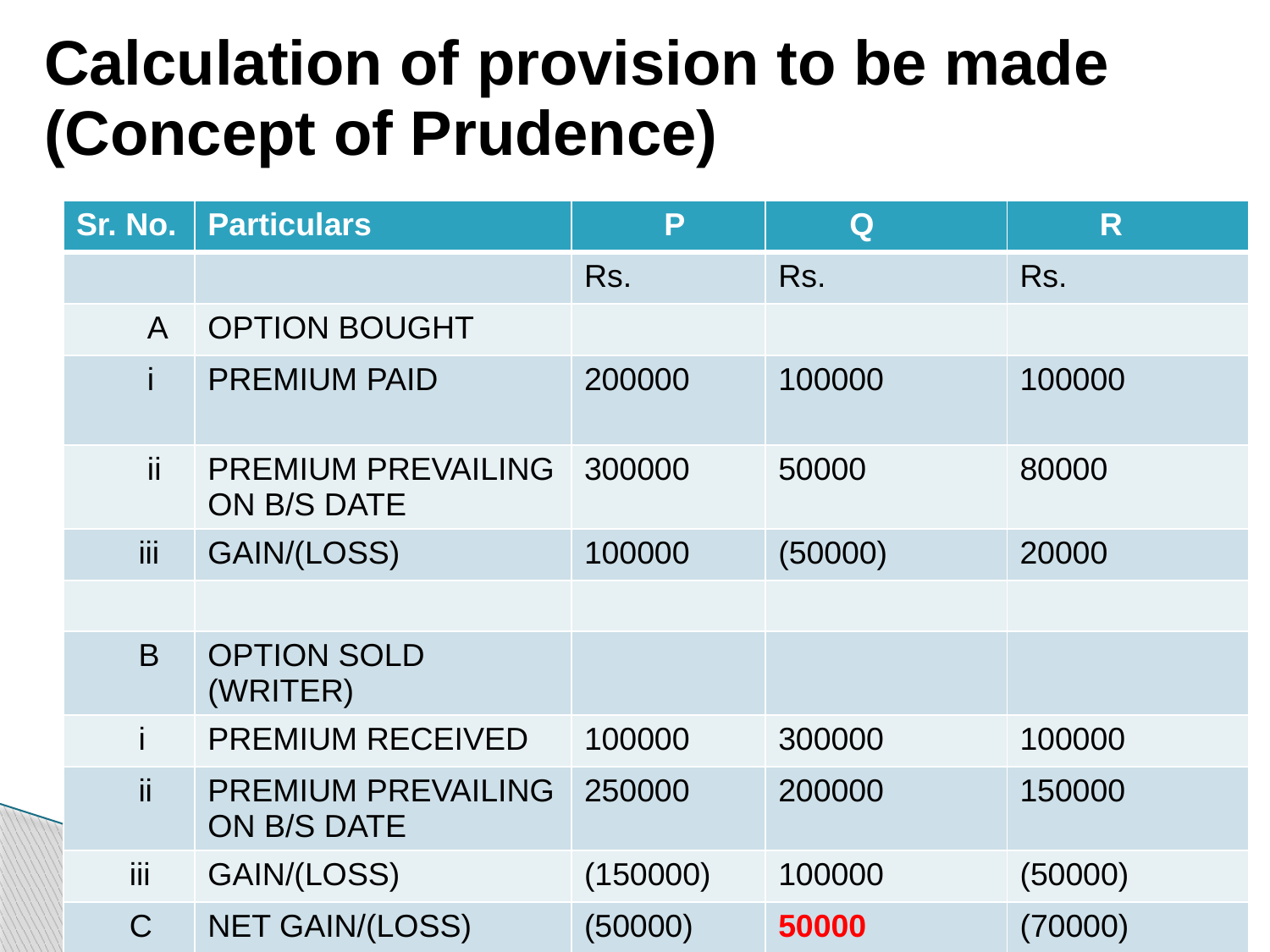

# Calculation of provision to be made (Concept of Prudence)
| Sr. No. | Particulars | P | Q | R |
| --- | --- | --- | --- | --- |
|  |  | Rs. | Rs. | Rs. |
| A | OPTION BOUGHT |  |  |  |
| i | PREMIUM PAID | 200000 | 100000 | 100000 |
| ii | PREMIUM PREVAILING ON B/S DATE | 300000 | 50000 | 80000 |
| iii | GAIN/(LOSS) | 100000 | (50000) | 20000 |
|  |  |  |  |  |
| B | OPTION SOLD (WRITER) |  |  |  |
| i | PREMIUM RECEIVED | 100000 | 300000 | 100000 |
| ii | PREMIUM PREVAILING ON B/S DATE | 250000 | 200000 | 150000 |
| iii | GAIN/(LOSS) | (150000) | 100000 | (50000) |
| C | NET GAIN/(LOSS) | (50000) | 50000 | (70000) |